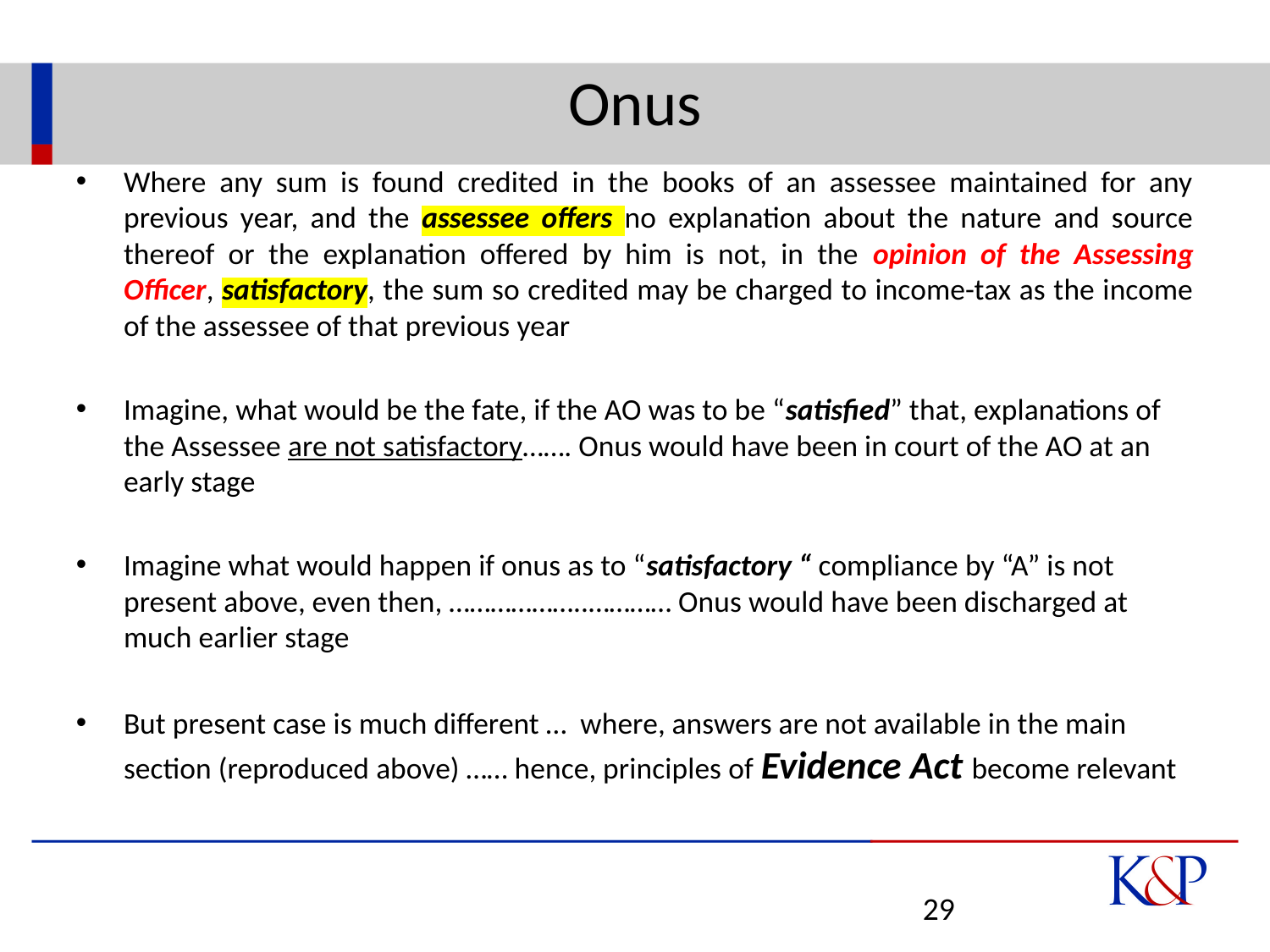

# Onus
Where any sum is found credited in the books of an assessee maintained for any previous year, and the assessee offers no explanation about the nature and source thereof or the explanation offered by him is not, in the opinion of the Assessing Officer, satisfactory, the sum so credited may be charged to income-tax as the income of the assessee of that previous year

Imagine, what would be the fate, if the AO was to be “satisfied” that, explanations of the Assessee are not satisfactory……. Onus would have been in court of the AO at an early stage

Imagine what would happen if onus as to “satisfactory “ compliance by “A” is not present above, even then, ………………..………… Onus would have been discharged at much earlier stage

But present case is much different …  where, answers are not available in the main section (reproduced above) …… hence, principles of Evidence Act become relevant
29